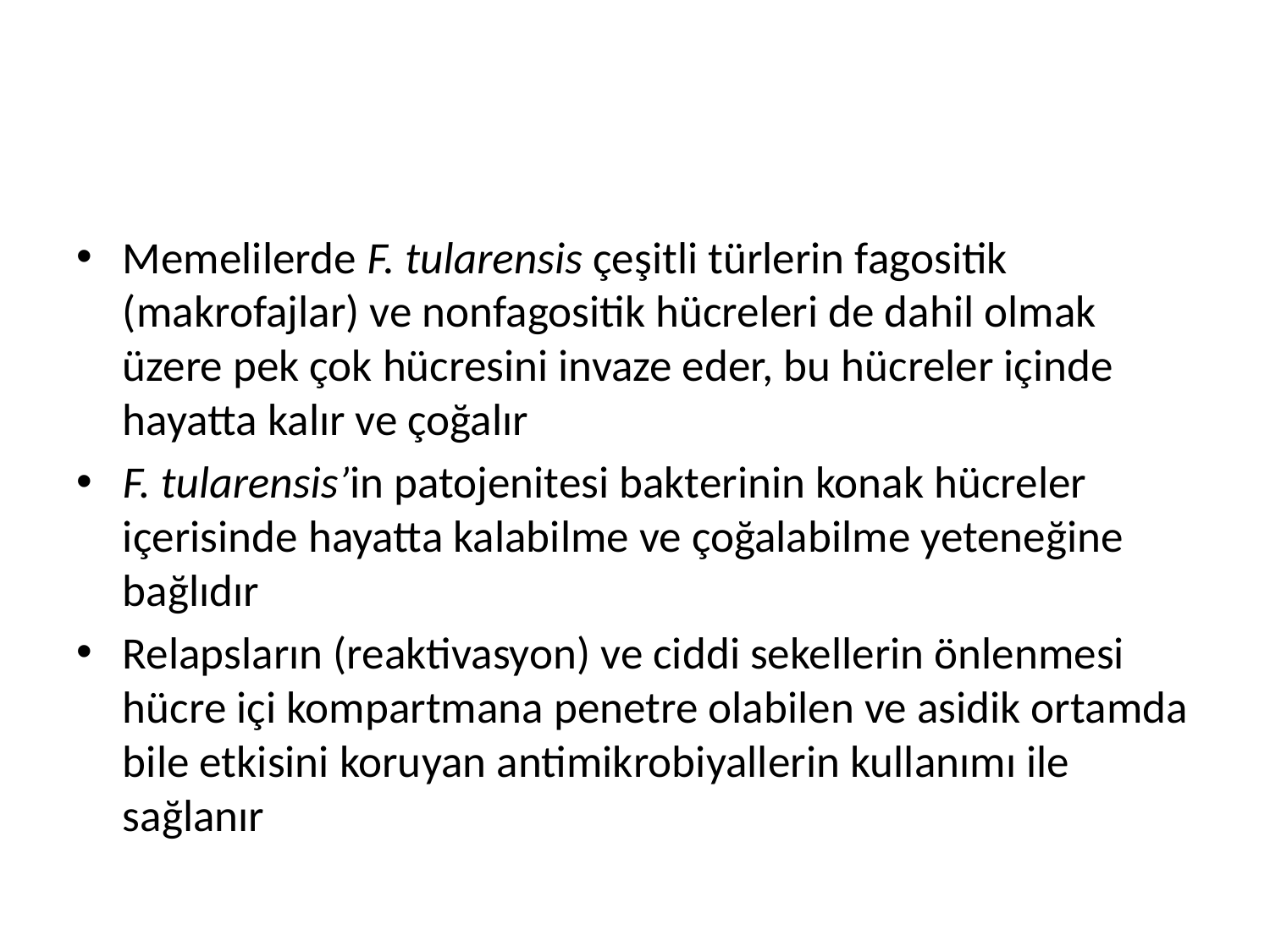

#
Memelilerde F. tularensis çeşitli türlerin fagositik (makrofajlar) ve nonfagositik hücreleri de dahil olmak üzere pek çok hücresini invaze eder, bu hücreler içinde hayatta kalır ve çoğalır
F. tularensis’in patojenitesi bakterinin konak hücreler içerisinde hayatta kalabilme ve çoğalabilme yeteneğine bağlıdır
Relapsların (reaktivasyon) ve ciddi sekellerin önlenmesi hücre içi kompartmana penetre olabilen ve asidik ortamda bile etkisini koruyan antimikrobiyallerin kullanımı ile sağlanır